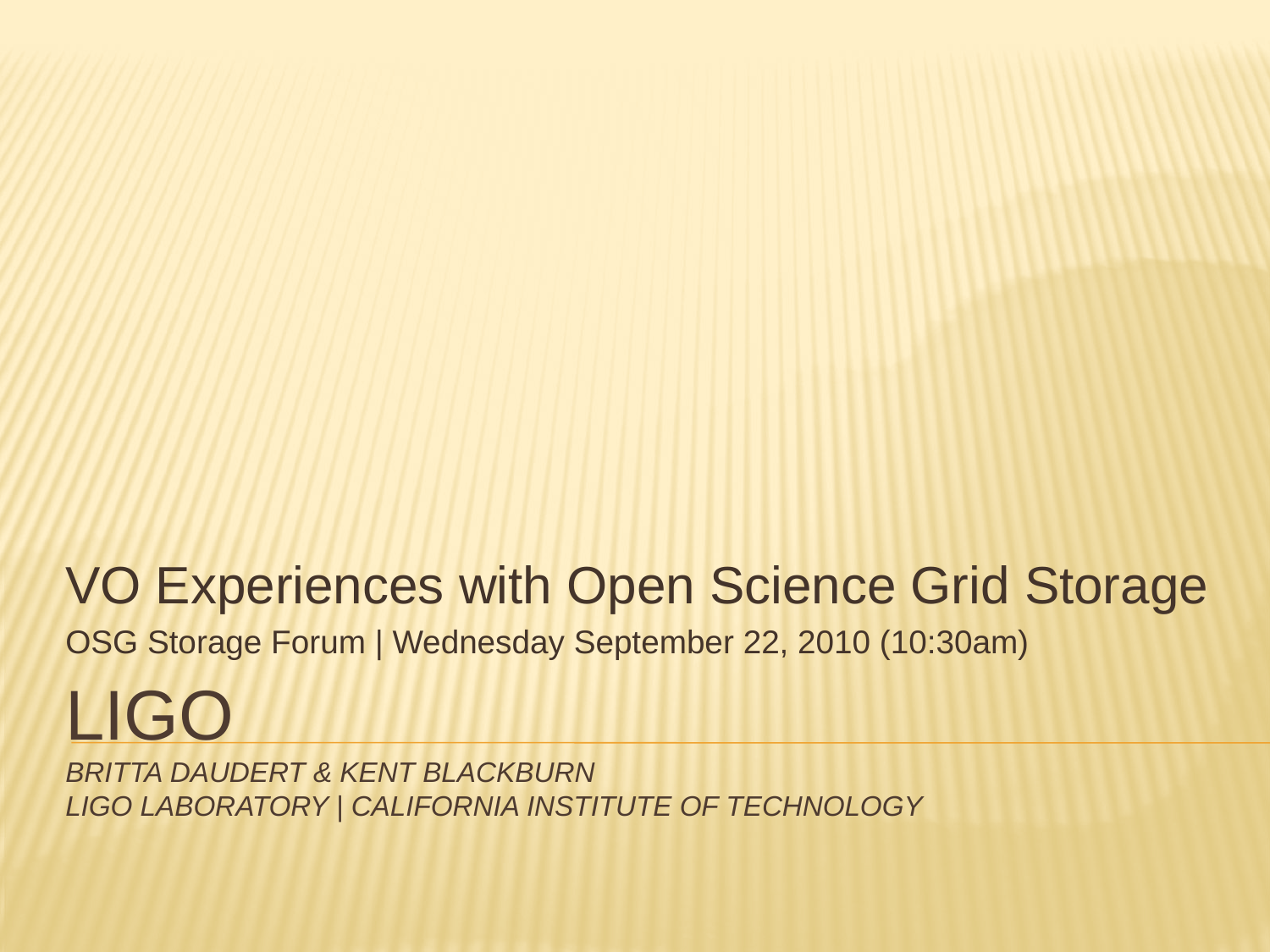

VO Experiences with Open Science Grid Storage
OSG Storage Forum | Wednesday September 22, 2010 (10:30am)
# LIGO Britta Daudert & Kent Blackburn LIGO Laboratory | California Institute of Technology